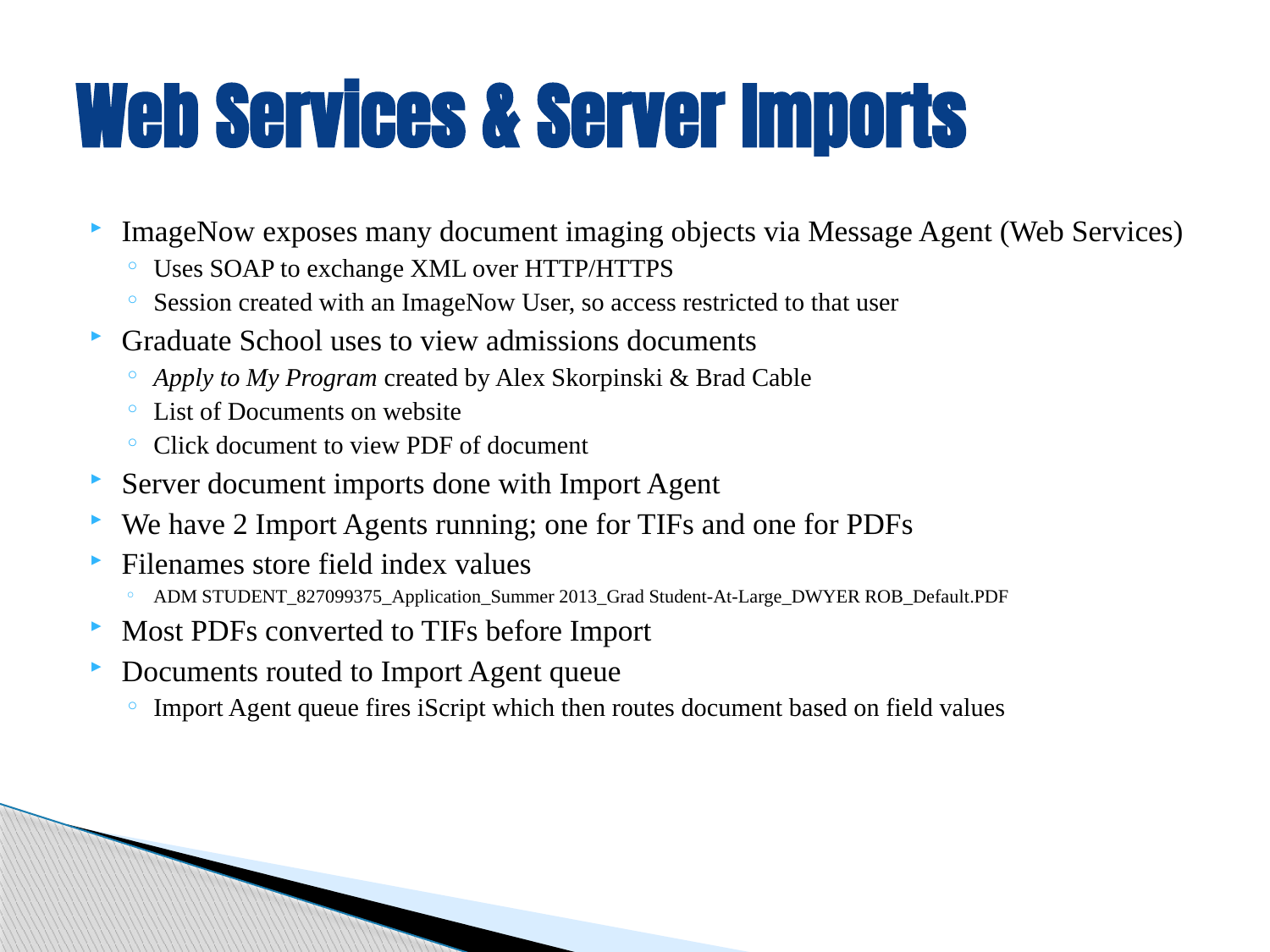

# Web Services & Server Imports
ImageNow exposes many document imaging objects via Message Agent (Web Services)
Uses SOAP to exchange XML over HTTP/HTTPS
Session created with an ImageNow User, so access restricted to that user
Graduate School uses to view admissions documents
Apply to My Program created by Alex Skorpinski & Brad Cable
List of Documents on website
Click document to view PDF of document
Server document imports done with Import Agent
We have 2 Import Agents running; one for TIFs and one for PDFs
Filenames store field index values
ADM STUDENT_827099375_Application_Summer 2013_Grad Student-At-Large_DWYER ROB_Default.PDF
Most PDFs converted to TIFs before Import
Documents routed to Import Agent queue
Import Agent queue fires iScript which then routes document based on field values